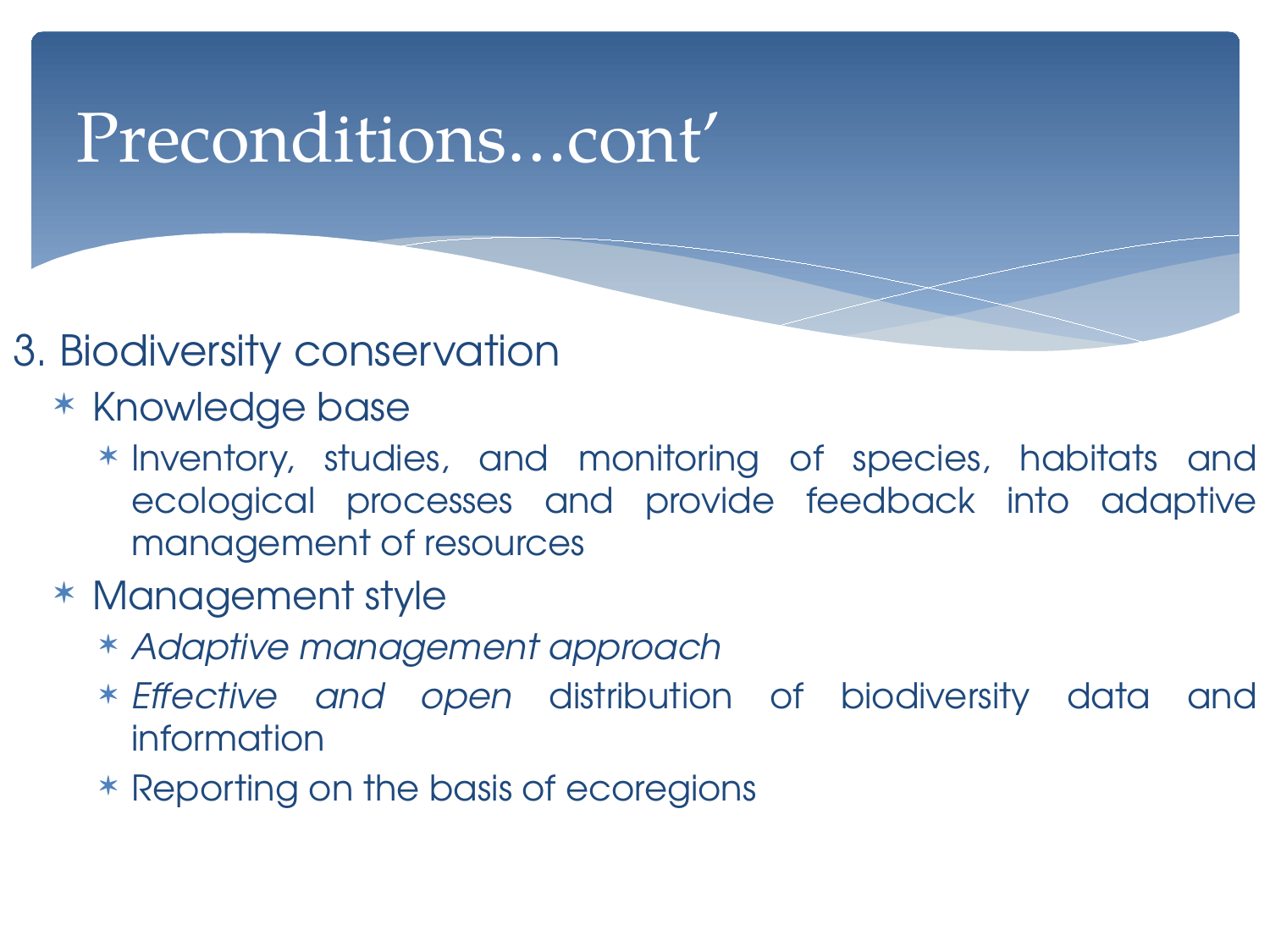

# Preconditions…cont’
3. Biodiversity conservation
Knowledge base
Inventory, studies, and monitoring of species, habitats and ecological processes and provide feedback into adaptive management of resources
Management style
Adaptive management approach
Effective and open distribution of biodiversity data and information
Reporting on the basis of ecoregions